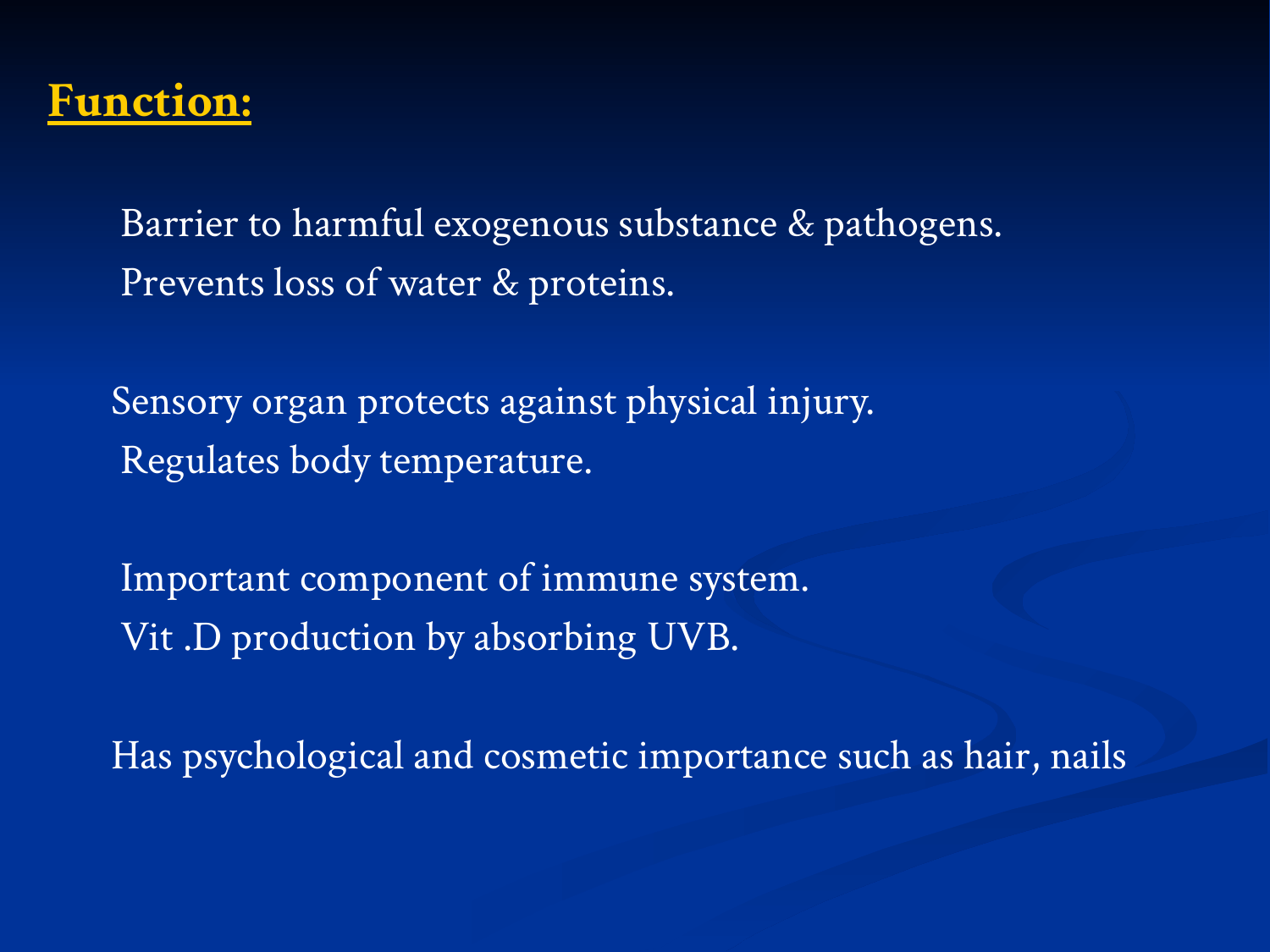

Function:

 Barrier to harmful exogenous substance & pathogens.
 Prevents loss of water & proteins.

Sensory organ protects against physical injury.
 Regulates body temperature.

 Important component of immune system.
 Vit .D production by absorbing UVB.

Has psychological and cosmetic importance such as hair, nails